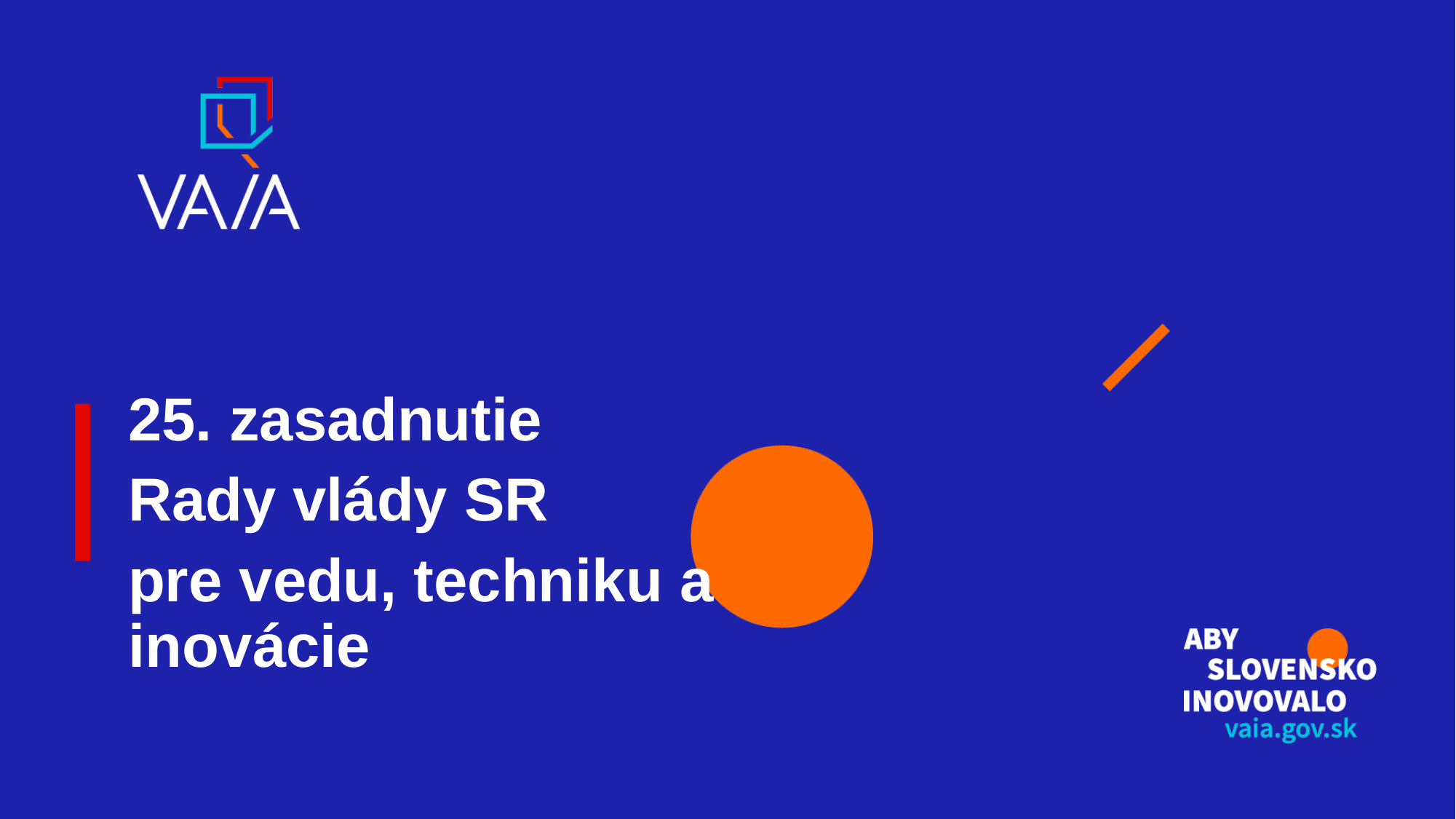

25. zasadnutie
Rady vlády SR
pre vedu, techniku a inovácie